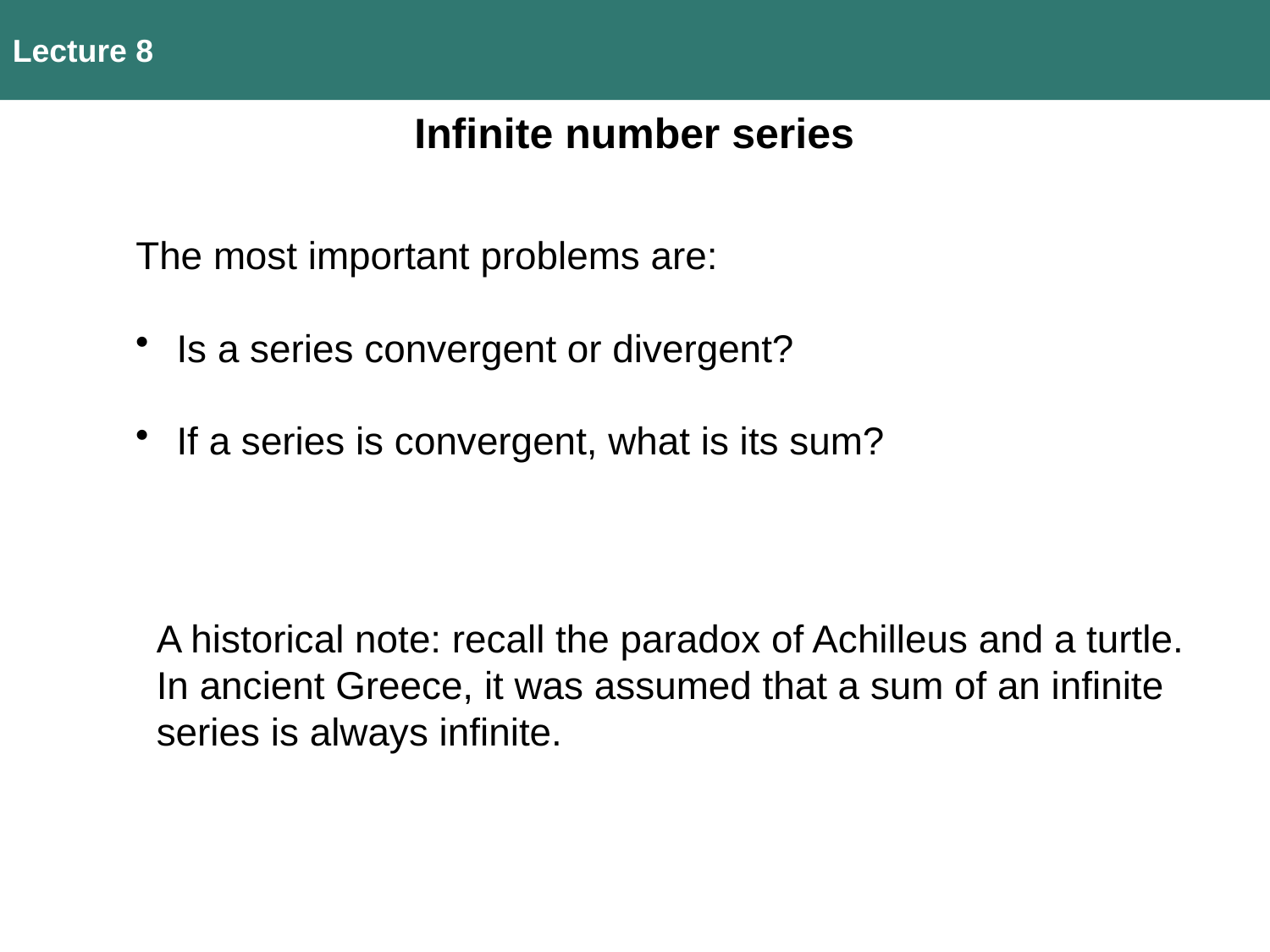

Lecture 8

Infinite number series

The most important problems are:

 Is a series convergent or divergent?

 If a series is convergent, what is its sum?

A historical note: recall the paradox of Achilleus and a turtle.
In ancient Greece, it was assumed that a sum of an infinite
series is always infinite.